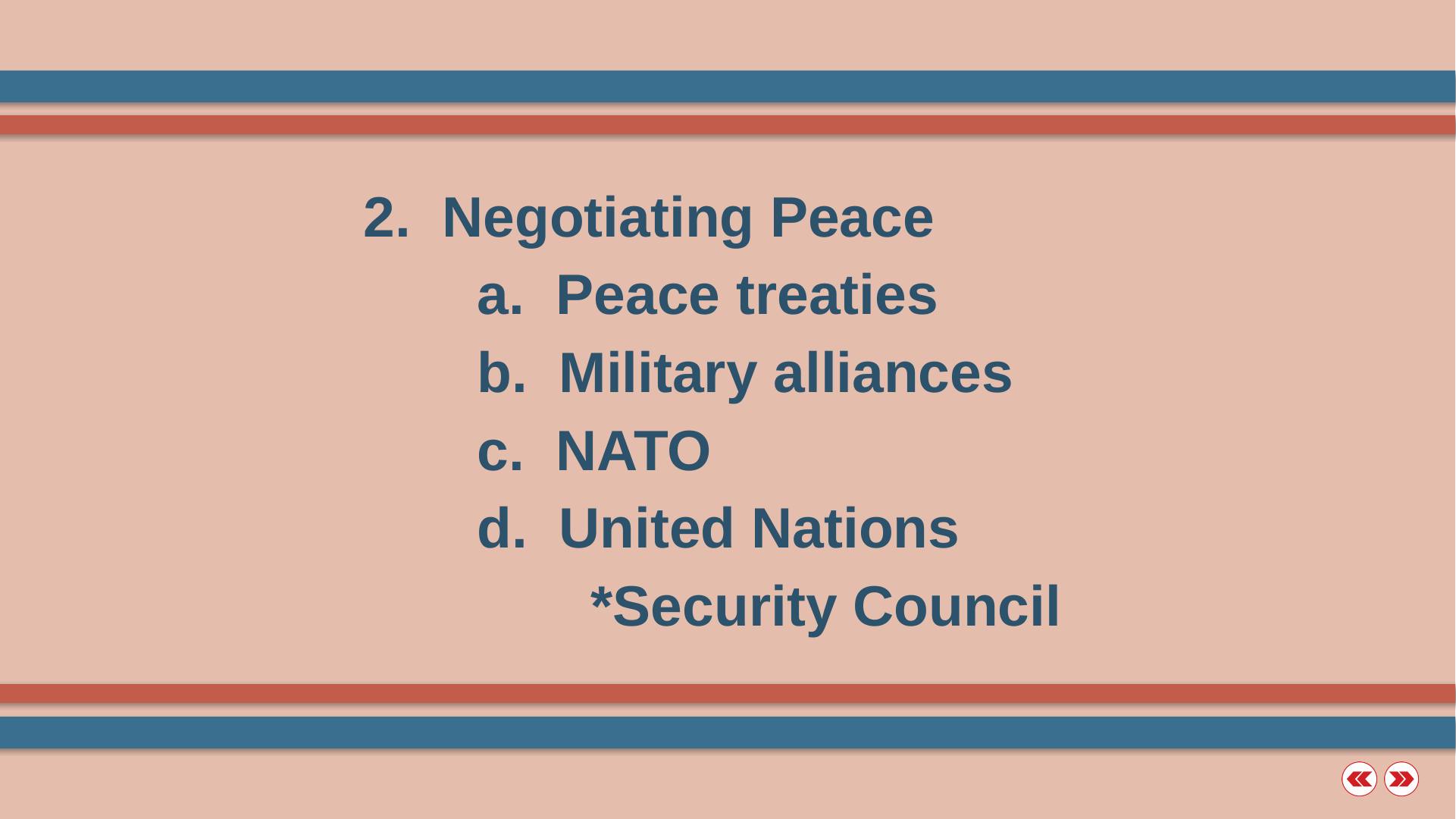

2.  Negotiating Peace
			a.  Peace treaties
			b.  Military alliances
			c.  NATO
			d.  United Nations
				*Security Council